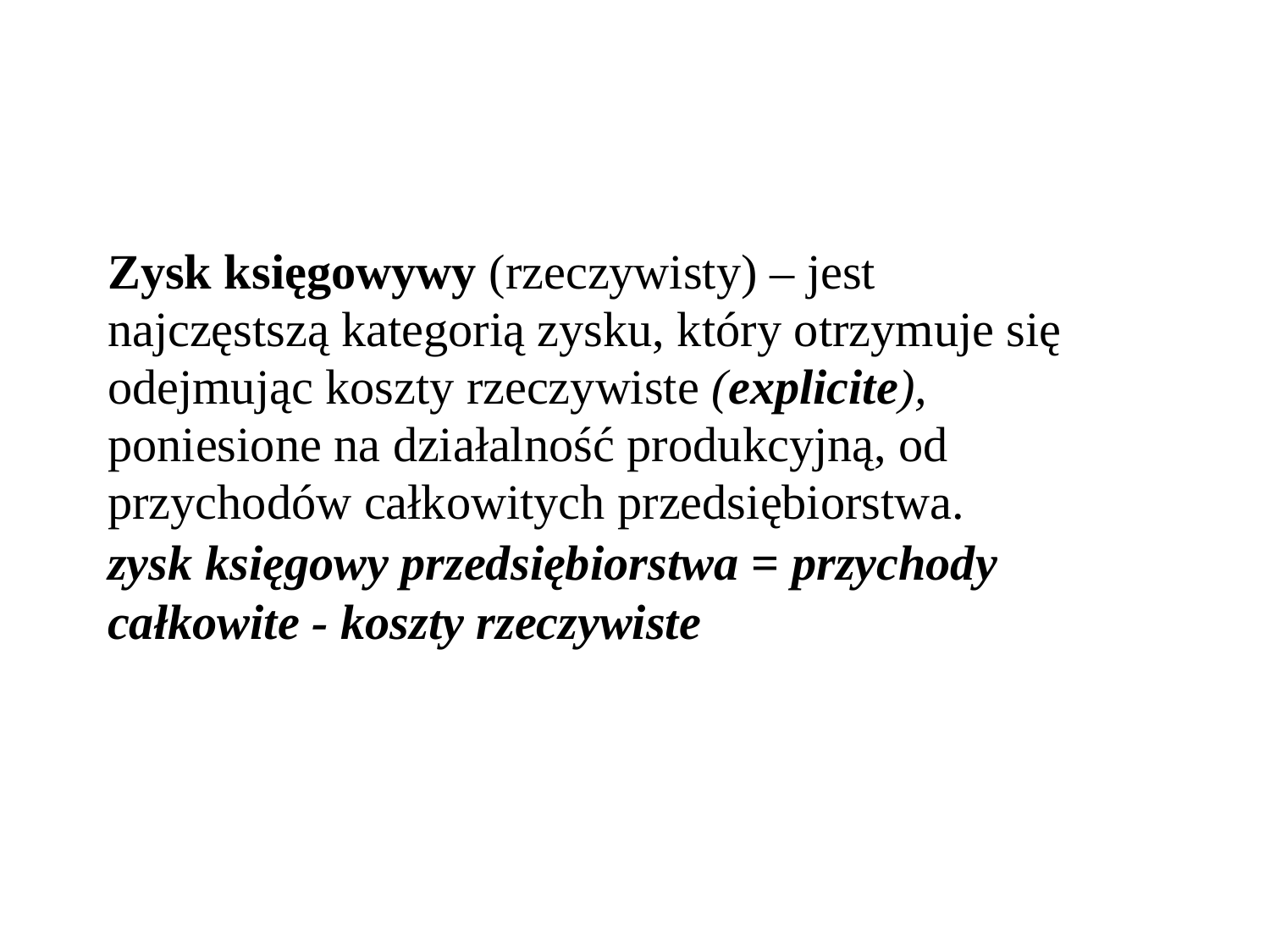

Zysk księgowywy (rzeczywisty) – jest najczęstszą kategorią zysku, który otrzymuje się odejmując koszty rzeczywiste (explicite), poniesione na działalność produkcyjną, od przychodów całkowitych przedsiębiorstwa.
zysk księgowy przedsiębiorstwa = przychody całkowite - koszty rzeczywiste